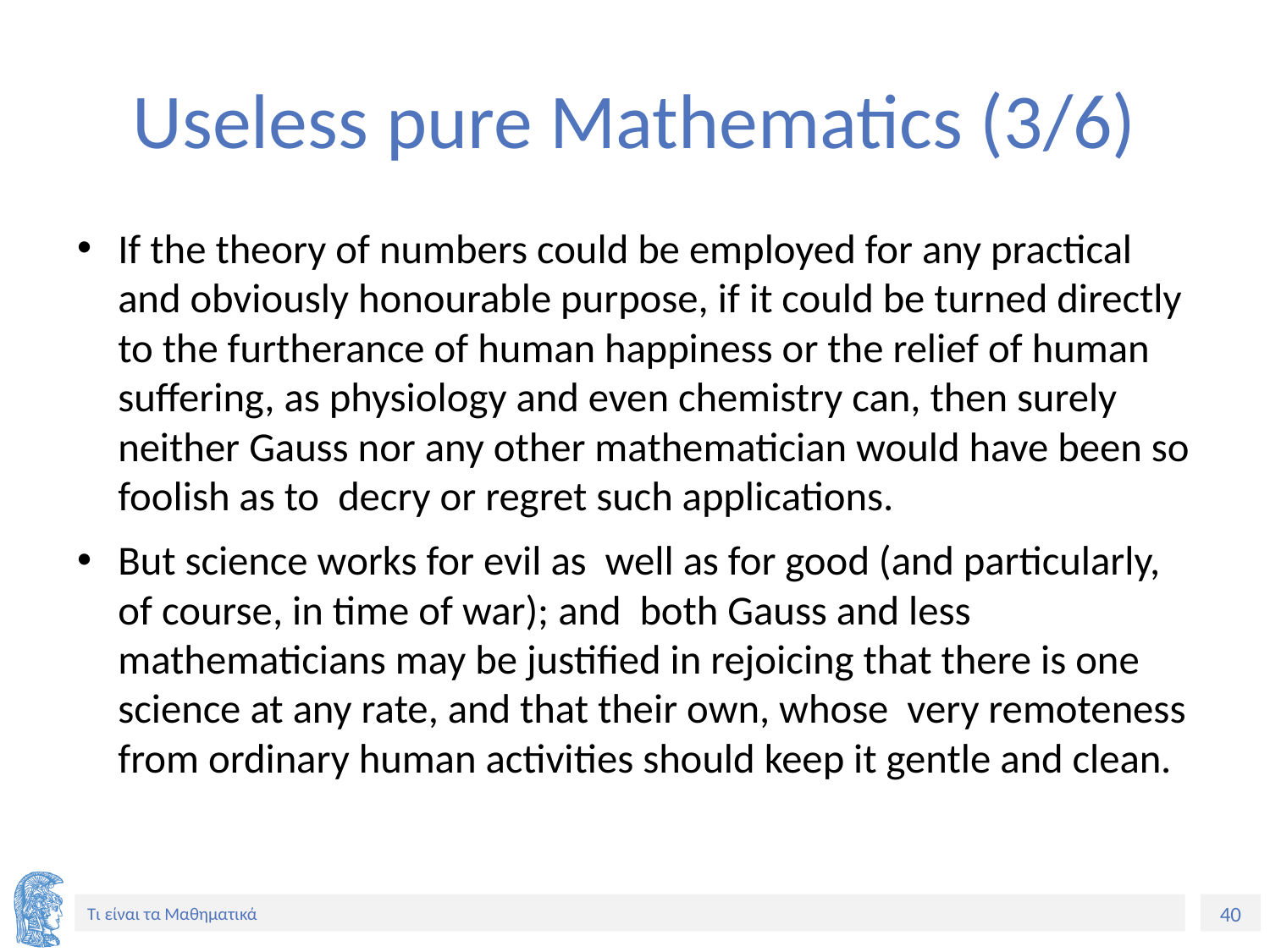

# Useless pure Mathematics (3/6)
If the theory of numbers could be employed for any practical and obviously honourable purpose, if it could be turned directly to the furtherance of human happiness or the relief of human suffering, as physiology and even chemistry can, then surely neither Gauss nor any other mathematician would have been so foolish as to  decry or regret such applications.
But science works for evil as  well as for good (and particularly, of course, in time of war); and  both Gauss and less  mathematicians may be justified in rejoicing that there is one science at any rate, and that their own, whose  very remoteness from ordinary human activities should keep it gentle and clean.